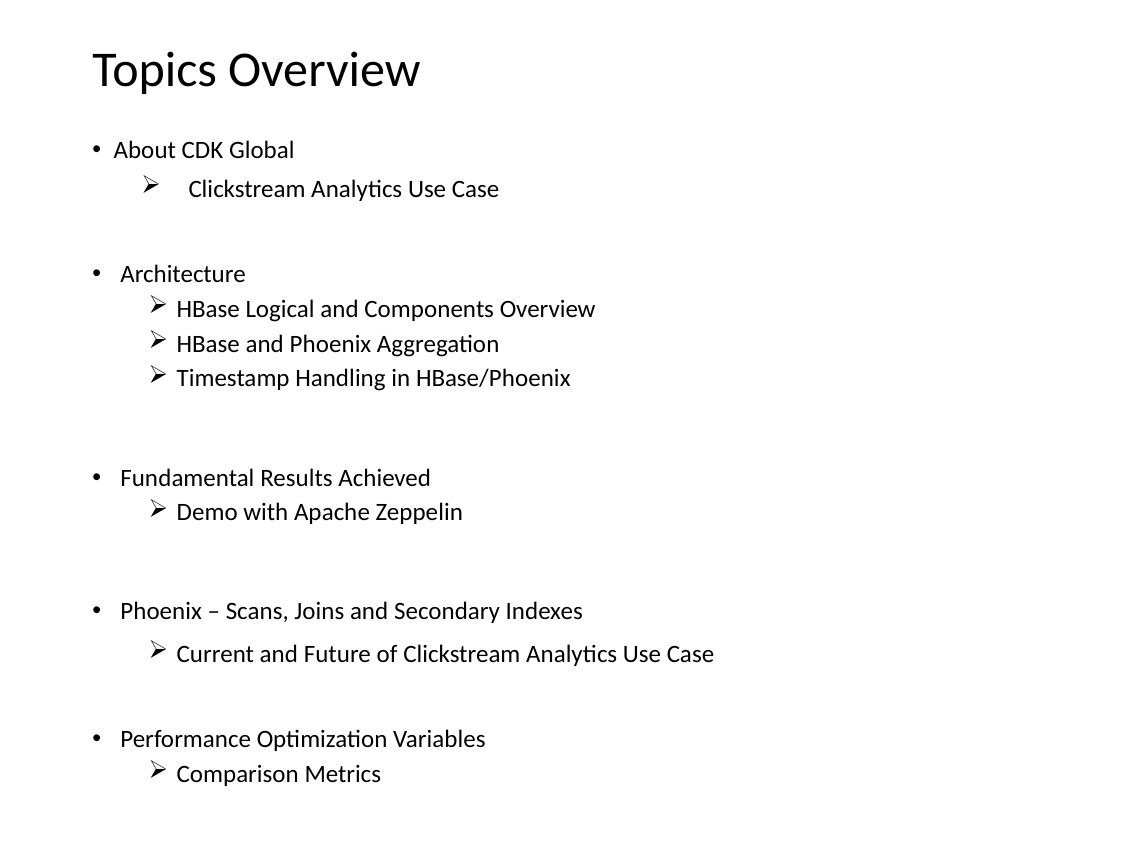

# Topics Overview
About CDK Global
Clickstream Analytics Use Case

Architecture
HBase Logical and Components Overview
HBase and Phoenix Aggregation
Timestamp Handling in HBase/Phoenix

Fundamental Results Achieved
Demo with Apache Zeppelin

Phoenix – Scans, Joins and Secondary Indexes
Current and Future of Clickstream Analytics Use Case

Performance Optimization Variables
Comparison Metrics